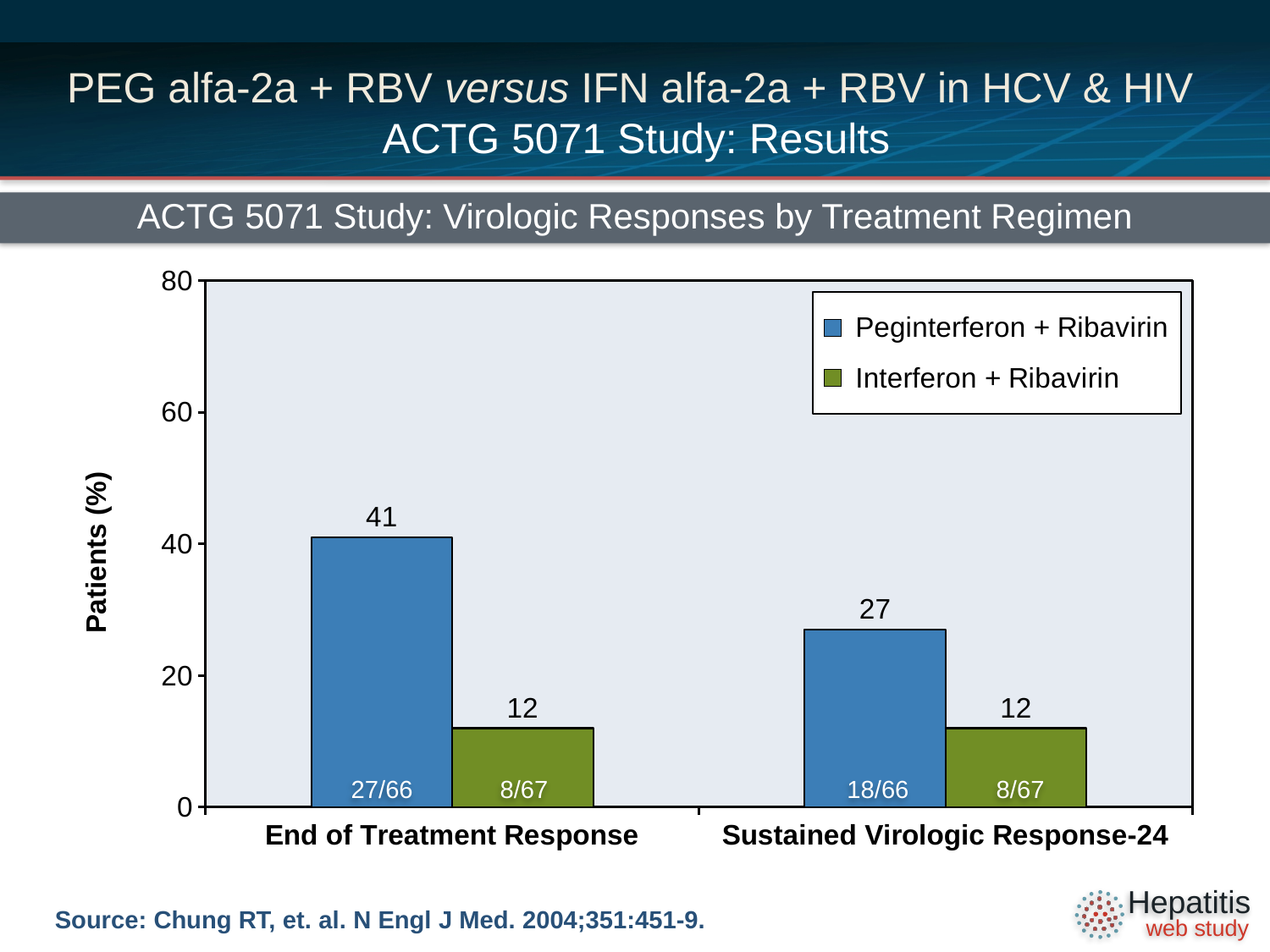

# PEG alfa-2a + RBV versus IFN alfa-2a + RBV in HCV & HIV ACTG 5071 Study: Results
ACTG 5071 Study: Virologic Responses by Treatment Regimen

### Chart

| Category |  Peginterferon + Ribavirin |  Interferon + Ribavirin |
|---|---|---|
| End of Treatment Response | 41.0 | 12.0 |
| Sustained Virologic Response-24 | 27.0 | 12.0 |
27/66
8/67
18/66
8/67
Source: Chung RT, et. al. N Engl J Med. 2004;351:451-9.